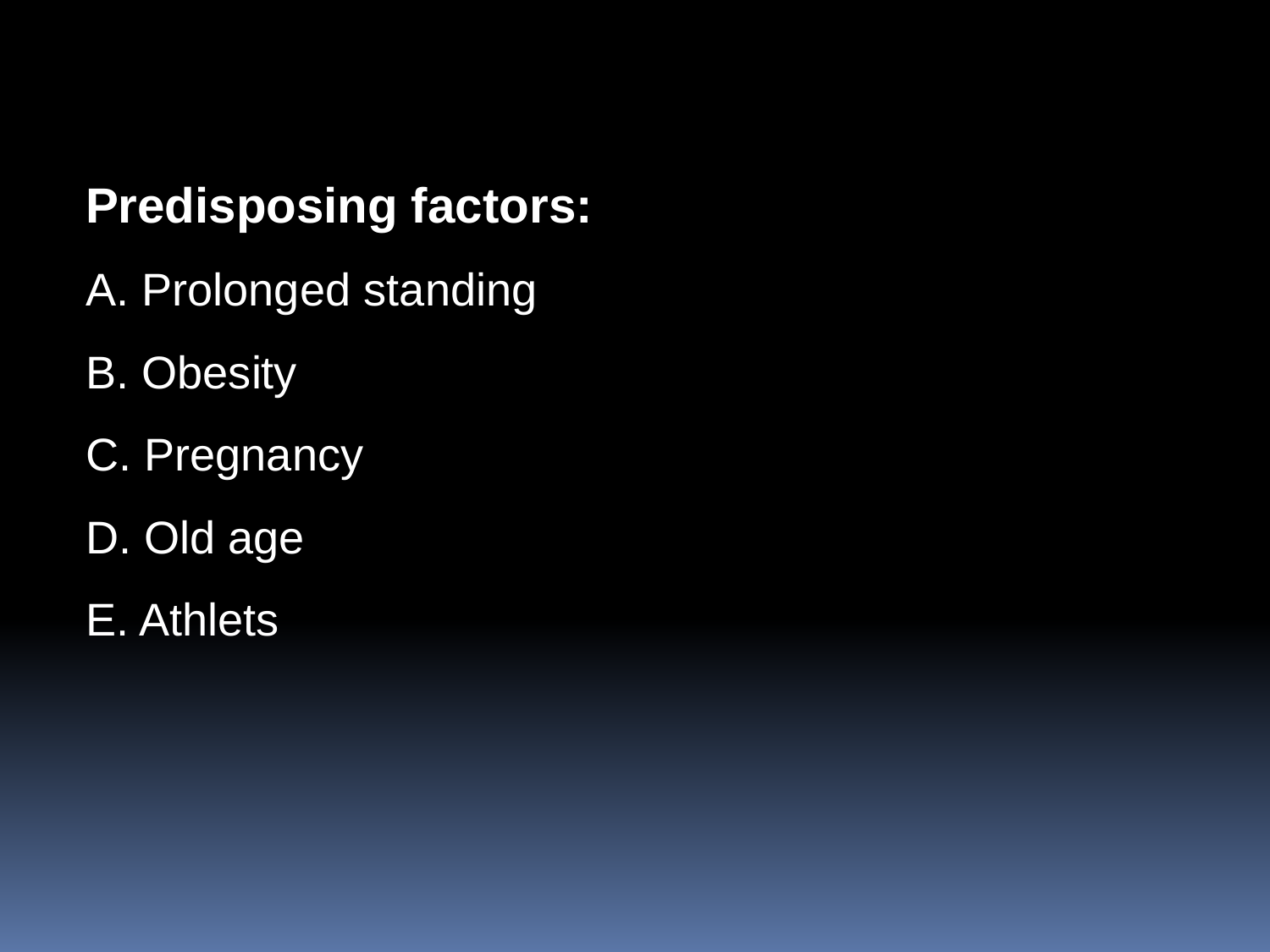

Predisposing factors:
A. Prolonged standing
B. Obesity
C. Pregnancy
D. Old age
E. Athlets